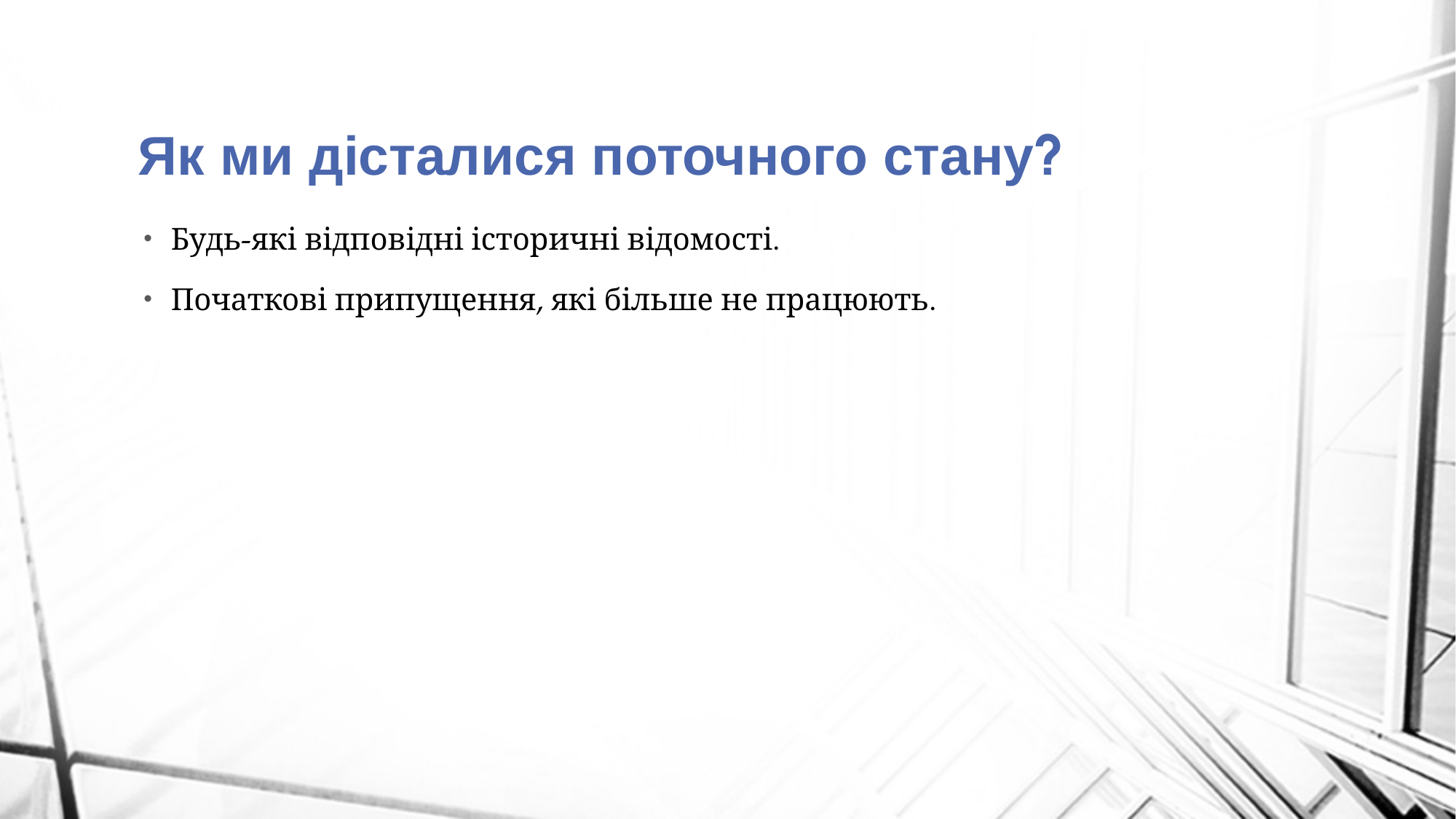

# Як ми дісталися поточного стану?
Будь-які відповідні історичні відомості.
Початкові припущення, які більше не працюють.